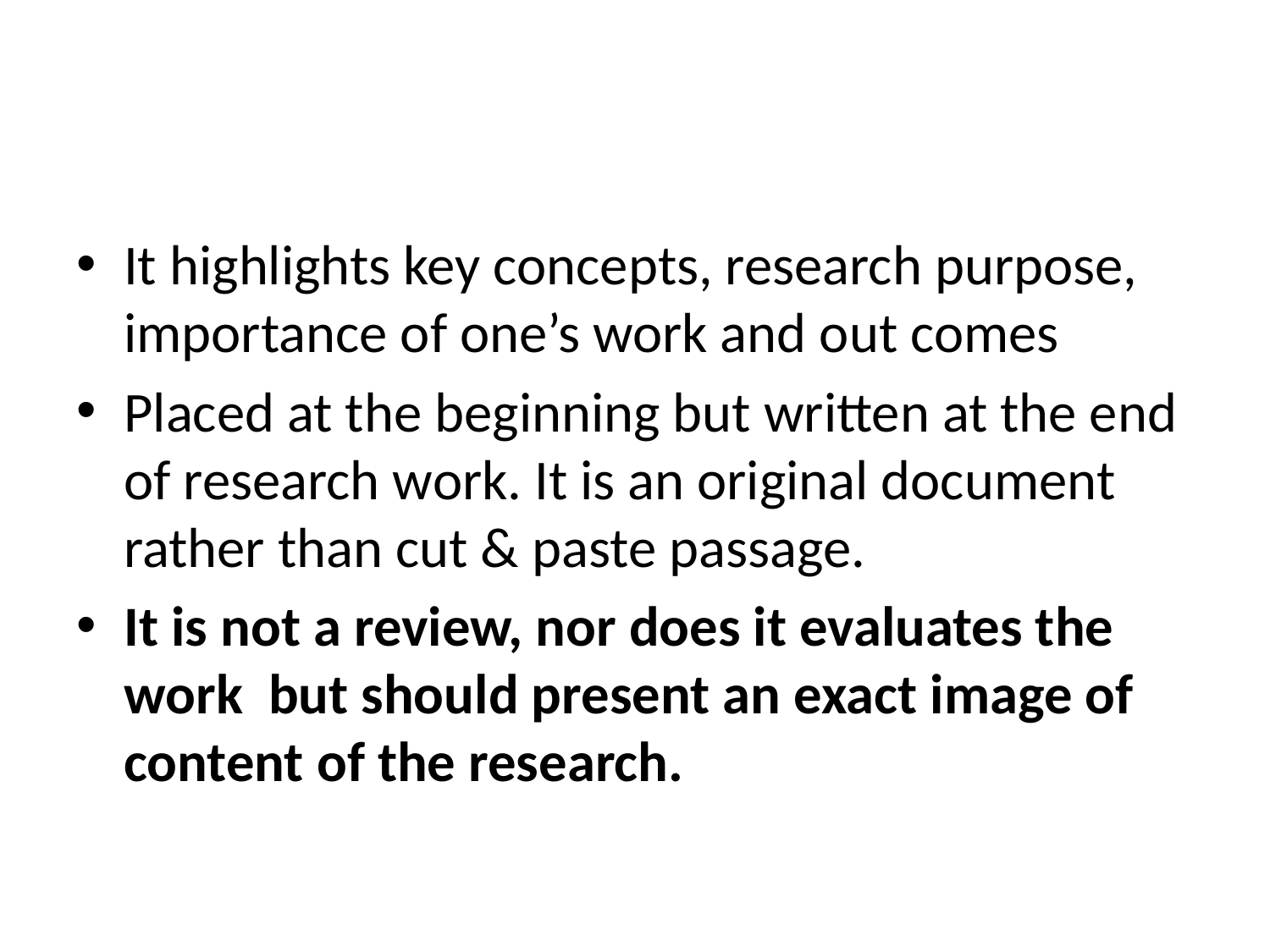

#
It highlights key concepts, research purpose, importance of one’s work and out comes
Placed at the beginning but written at the end of research work. It is an original document rather than cut & paste passage.
It is not a review, nor does it evaluates the work  but should present an exact image of content of the research.